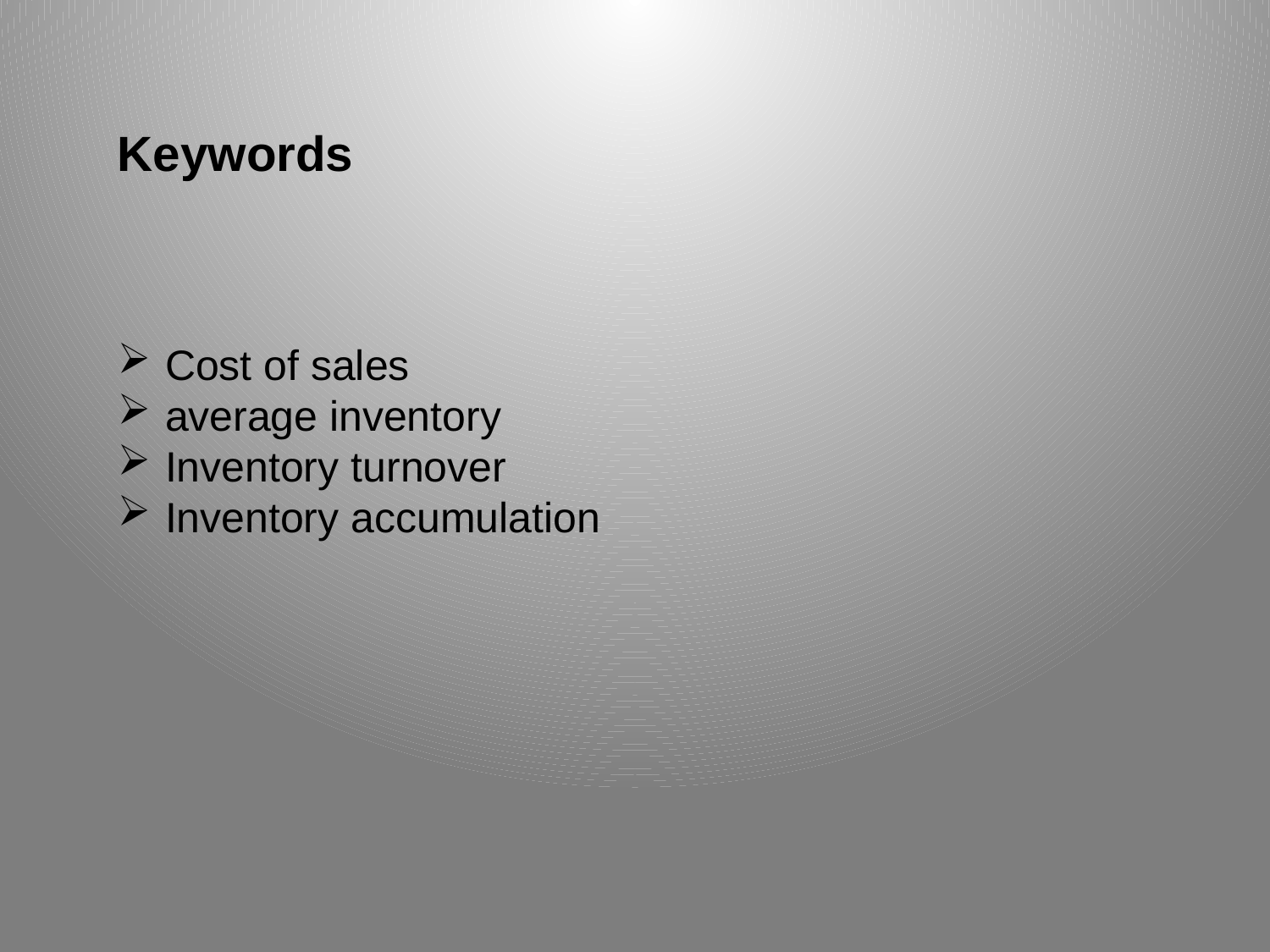

Keywords

Cost of sales
average inventory
Inventory turnover
Inventory accumulation